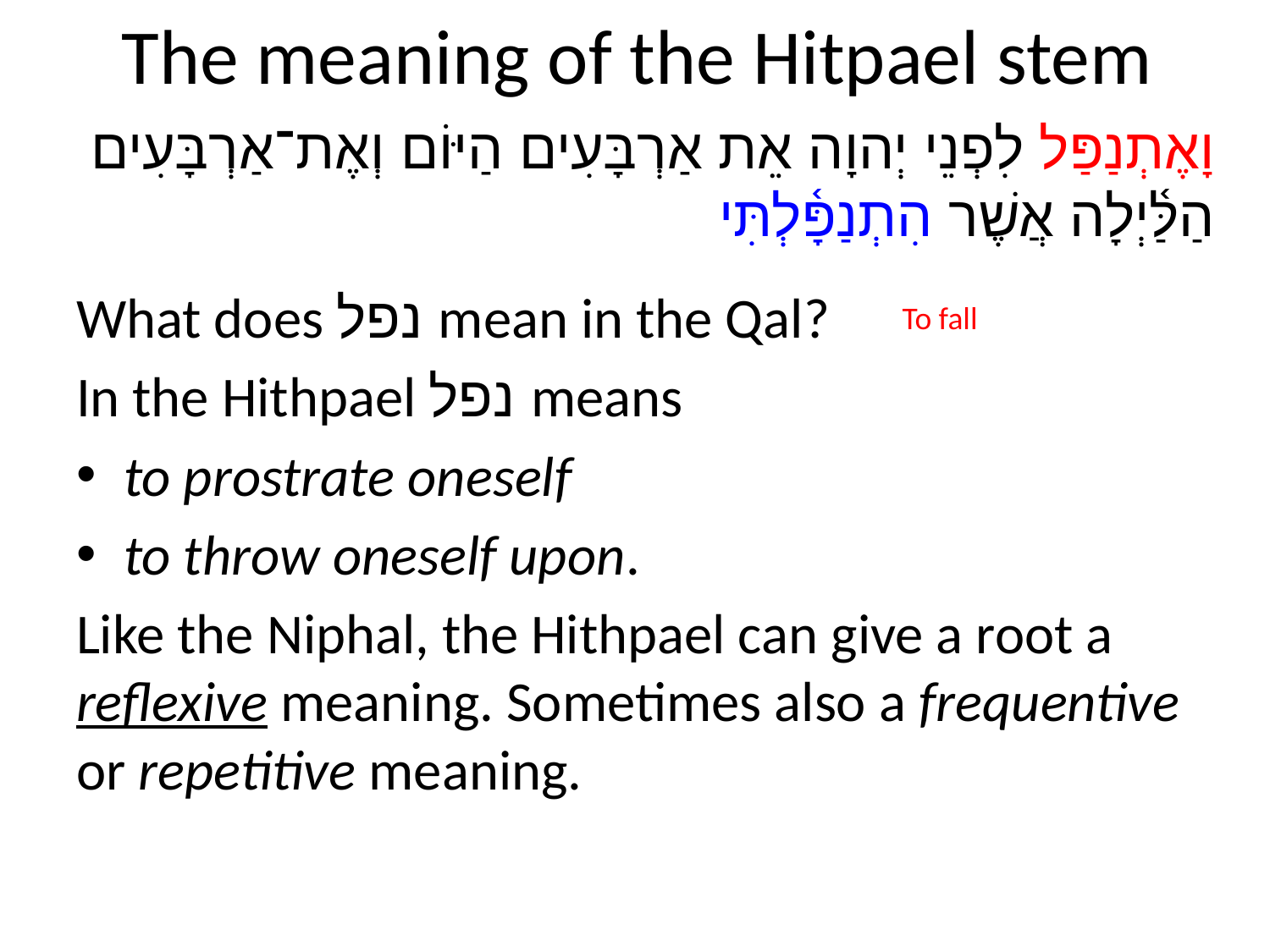

# The meaning of the Hitpael stem
וָאֶתְנַפַּל לִפְנֵי יְהוָה אֵת אַרְבָּעִים הַיּוֹם וְאֶת־אַרְבָּעִים הַלַּ֫יְלָה אֲשֶׁר הִתְנַפָּ֫לְתִּי
What does נפל mean in the Qal?
In the Hithpael נפל means
to prostrate oneself
to throw oneself upon.
Like the Niphal, the Hithpael can give a root a reflexive meaning. Sometimes also a frequentive or repetitive meaning.
To fall